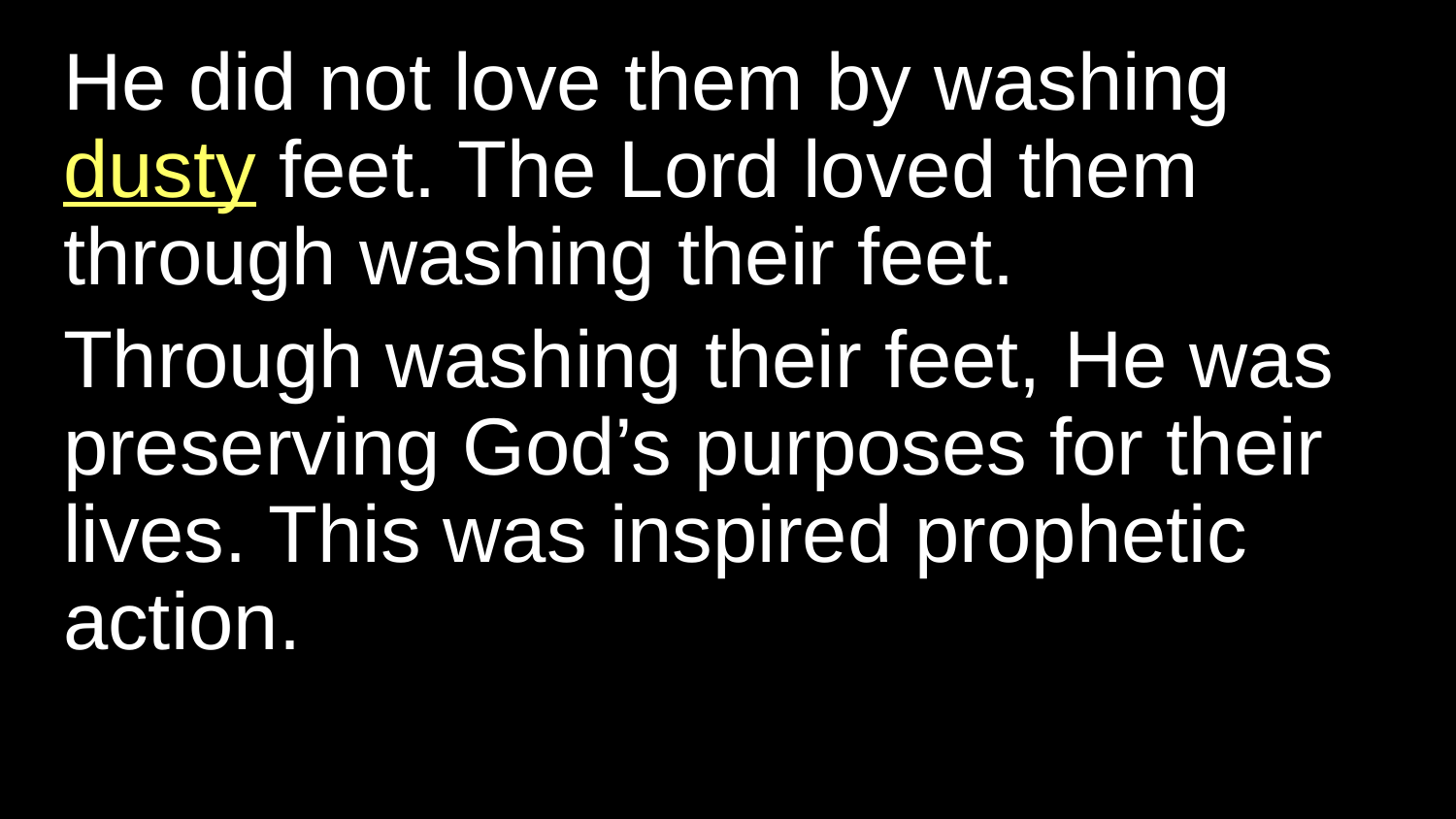

He did not love them by washing dusty feet. The Lord loved them through washing their feet.
Through washing their feet, He was preserving God’s purposes for their lives. This was inspired prophetic action.